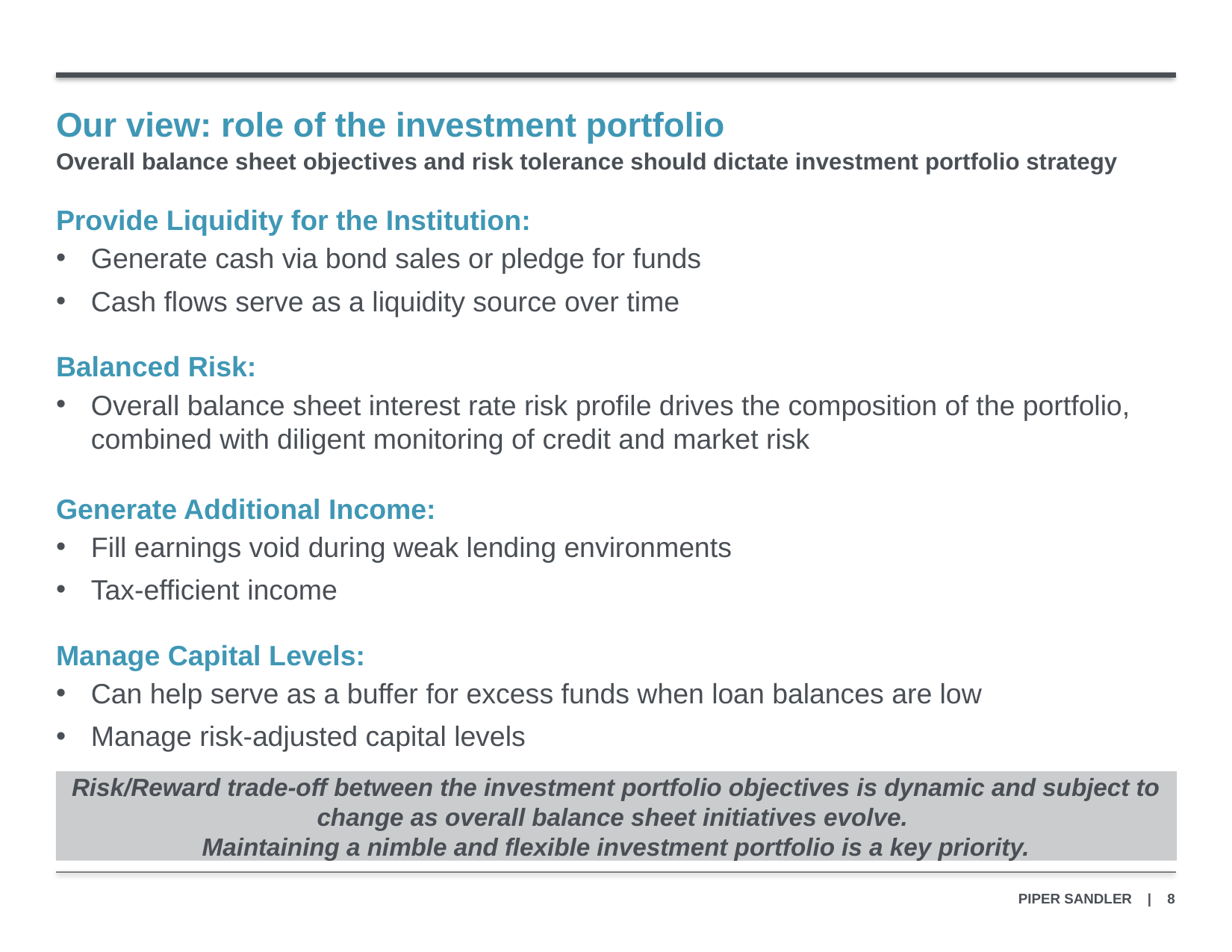

Our view: role of the investment portfolio
Overall balance sheet objectives and risk tolerance should dictate investment portfolio strategy
Provide Liquidity for the Institution:
Generate cash via bond sales or pledge for funds
Cash flows serve as a liquidity source over time

Balanced Risk:
Overall balance sheet interest rate risk profile drives the composition of the portfolio, combined with diligent monitoring of credit and market risk

Generate Additional Income:
Fill earnings void during weak lending environments
Tax-efficient income

Manage Capital Levels:
Can help serve as a buffer for excess funds when loan balances are low
Manage risk-adjusted capital levels

Risk/Reward trade-off between the investment portfolio objectives is dynamic and subject to change as overall balance sheet initiatives evolve.
Maintaining a nimble and flexible investment portfolio is a key priority.